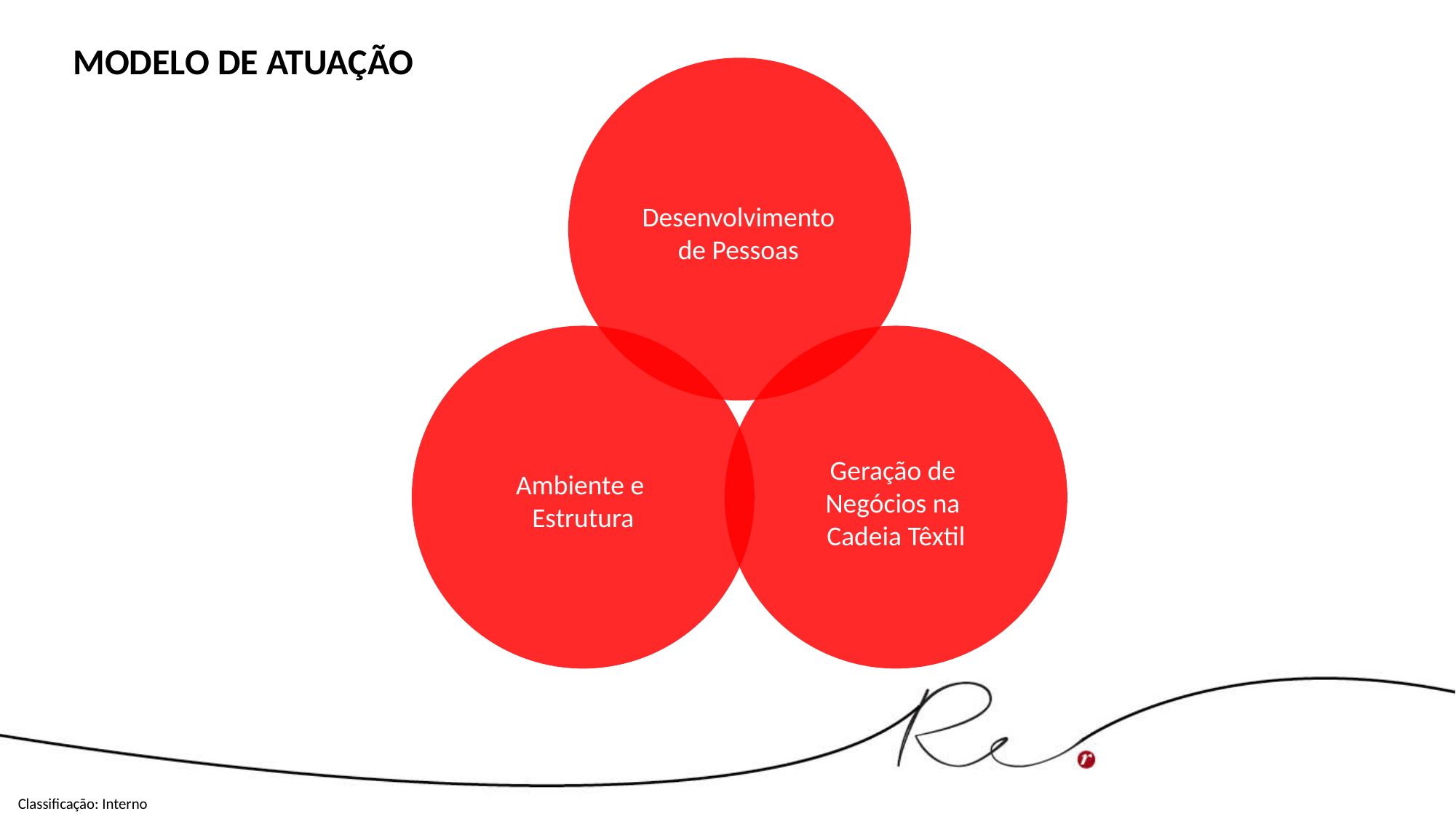

MODELO DE ATUAÇÃO

Desenvolvimento de Pessoas

Geração de
Negócios na
Cadeia Têxtil
Ambiente e
Estrutura